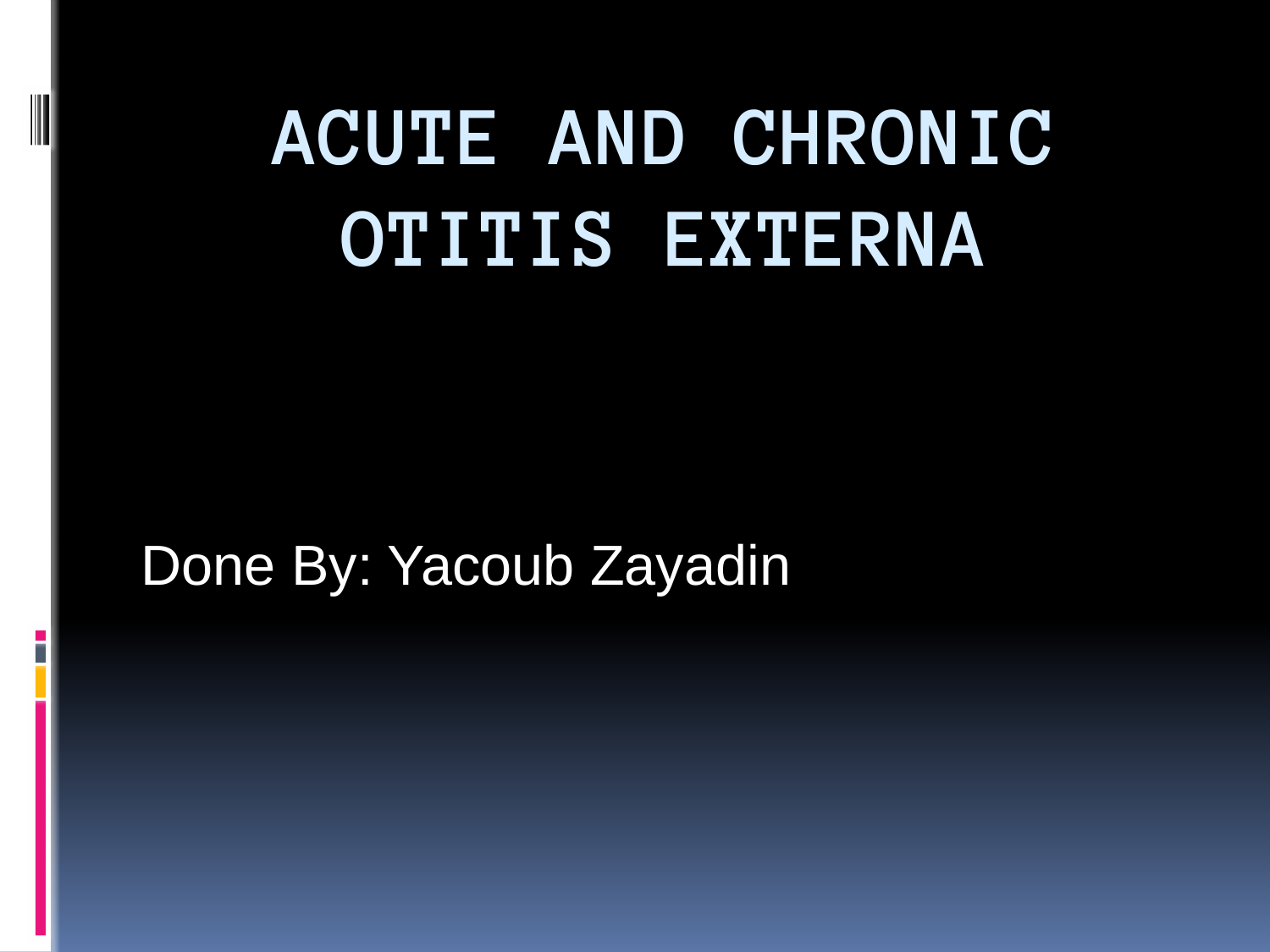

# Acute and chronic otitis externa
Done By: Yacoub Zayadin